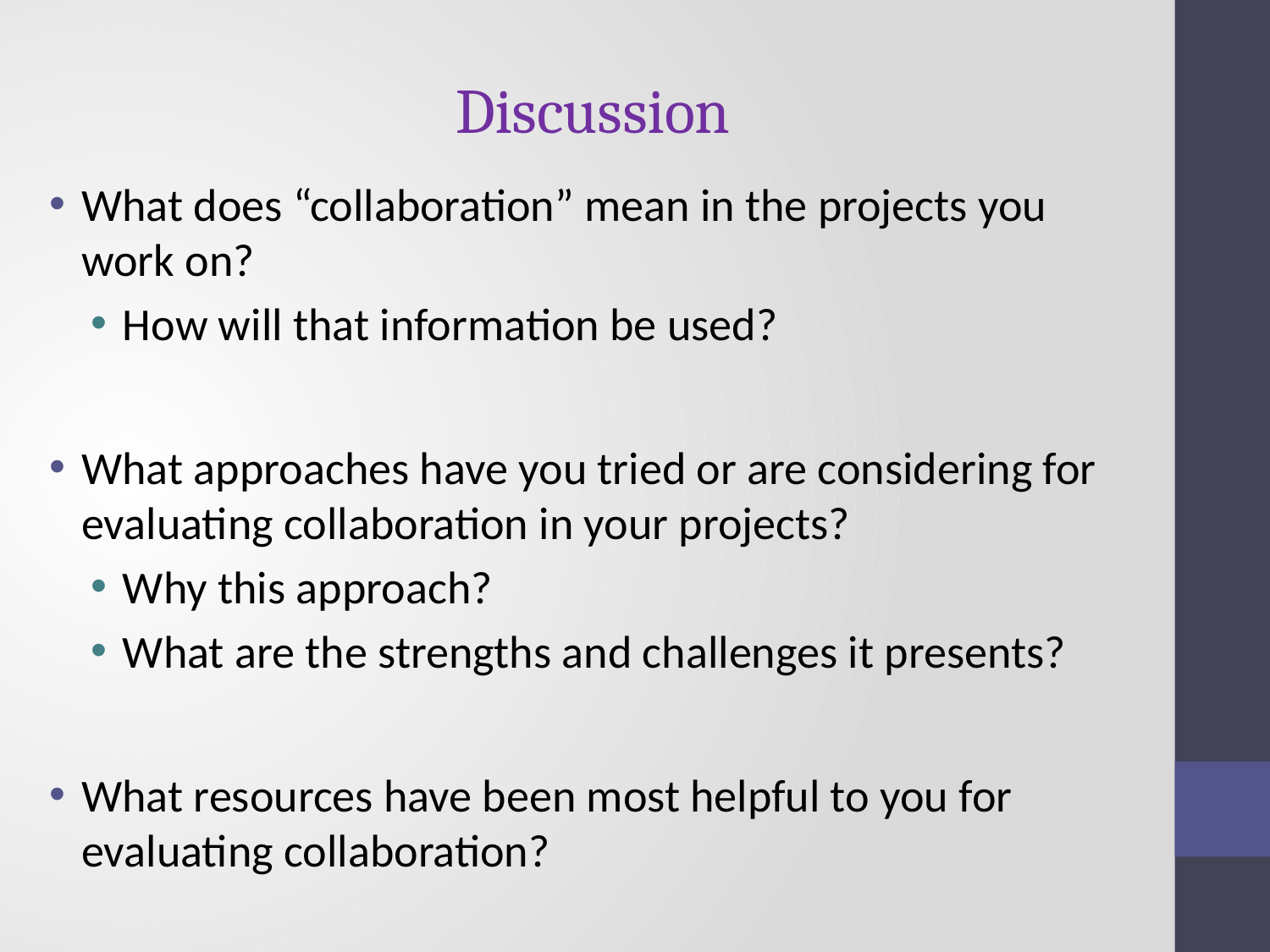

# Discussion
What does “collaboration” mean in the projects you work on?
How will that information be used?

What approaches have you tried or are considering for evaluating collaboration in your projects?
Why this approach?
What are the strengths and challenges it presents?

What resources have been most helpful to you for evaluating collaboration?